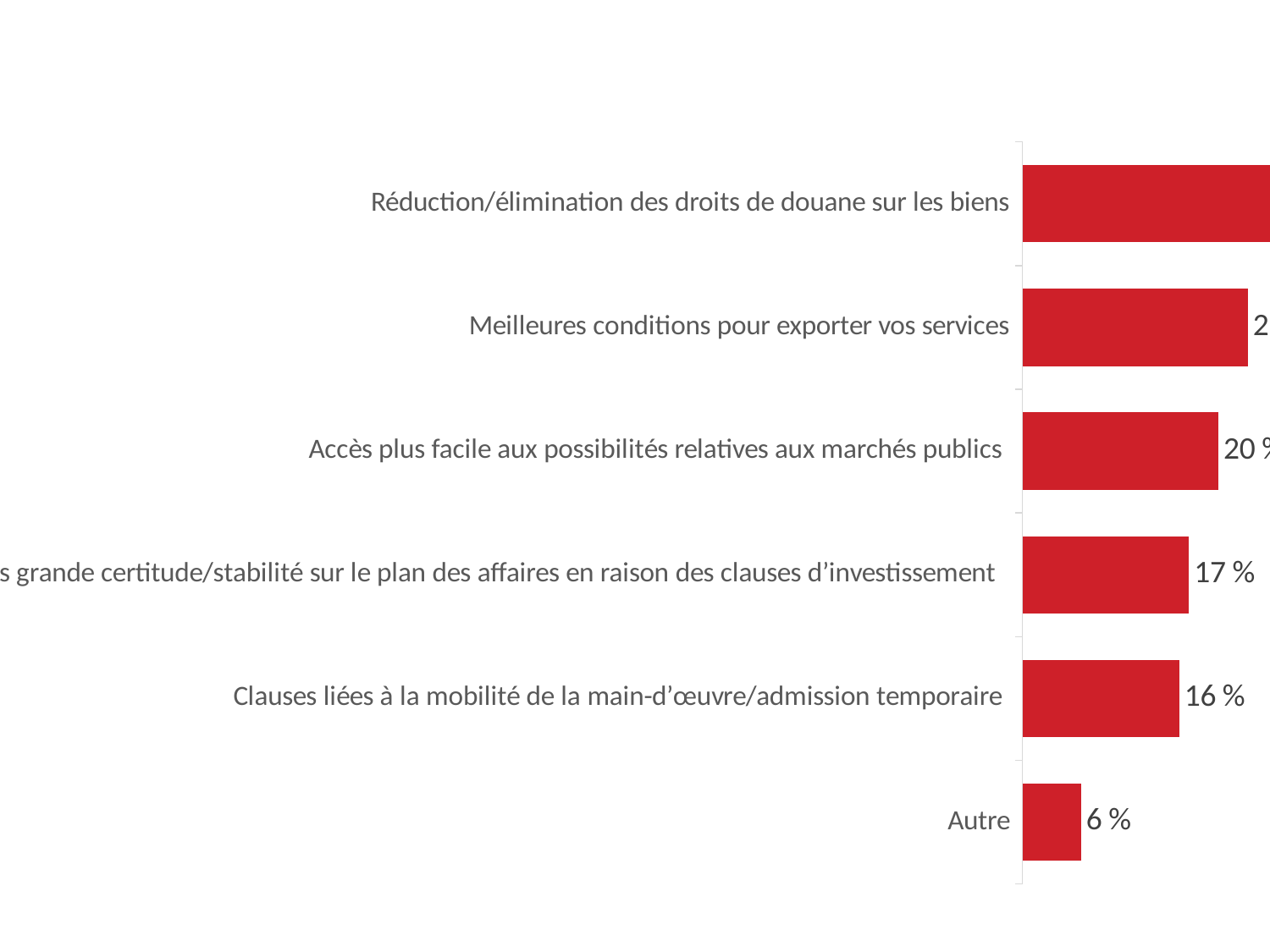

### Chart

| Category | Column1 |
|---|---|
| Réduction/élimination des droits de douane sur les biens | 0.58 |
| Meilleures conditions pour exporter vos services | 0.23 |
| Accès plus facile aux possibilités relatives aux marchés publics  | 0.2 |
| Plus grande certitude/stabilité sur le plan des affaires en raison des clauses d’investissement   | 0.17 |
| Clauses liées à la mobilité de la main-d’œuvre/admission temporaire  | 0.16 |
| Autre | 0.06 |